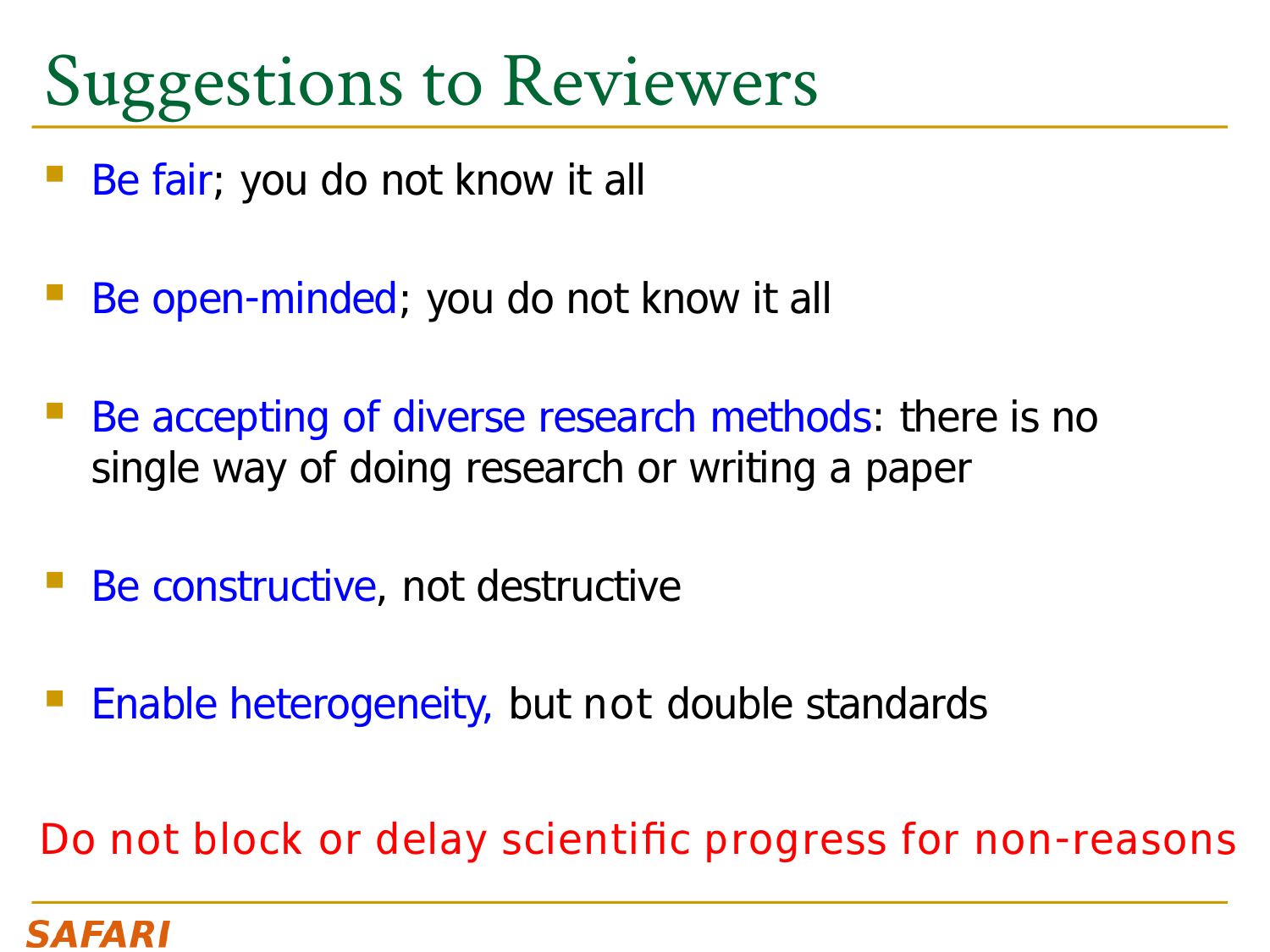

# Suggestions to Reviewers
Be fair; you do not know it all

Be open-minded; you do not know it all

Be accepting of diverse research methods: there is no single way of doing research or writing a paper

Be constructive, not destructive

Enable heterogeneity, but not double standards

Do not block or delay scientific progress for non-reasons